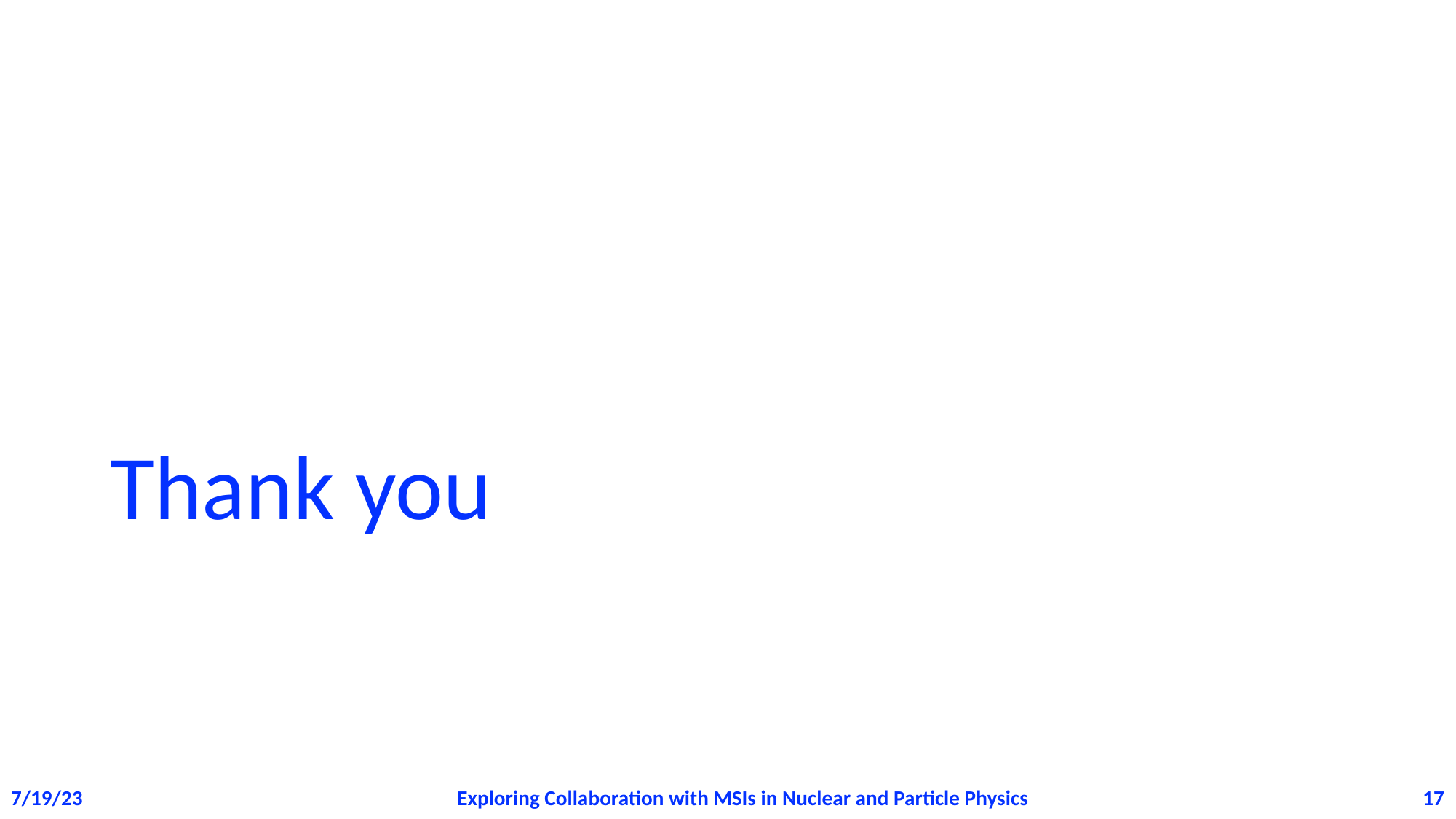

# Thank you

17
Exploring Collaboration with MSIs in Nuclear and Particle Physics
7/19/23